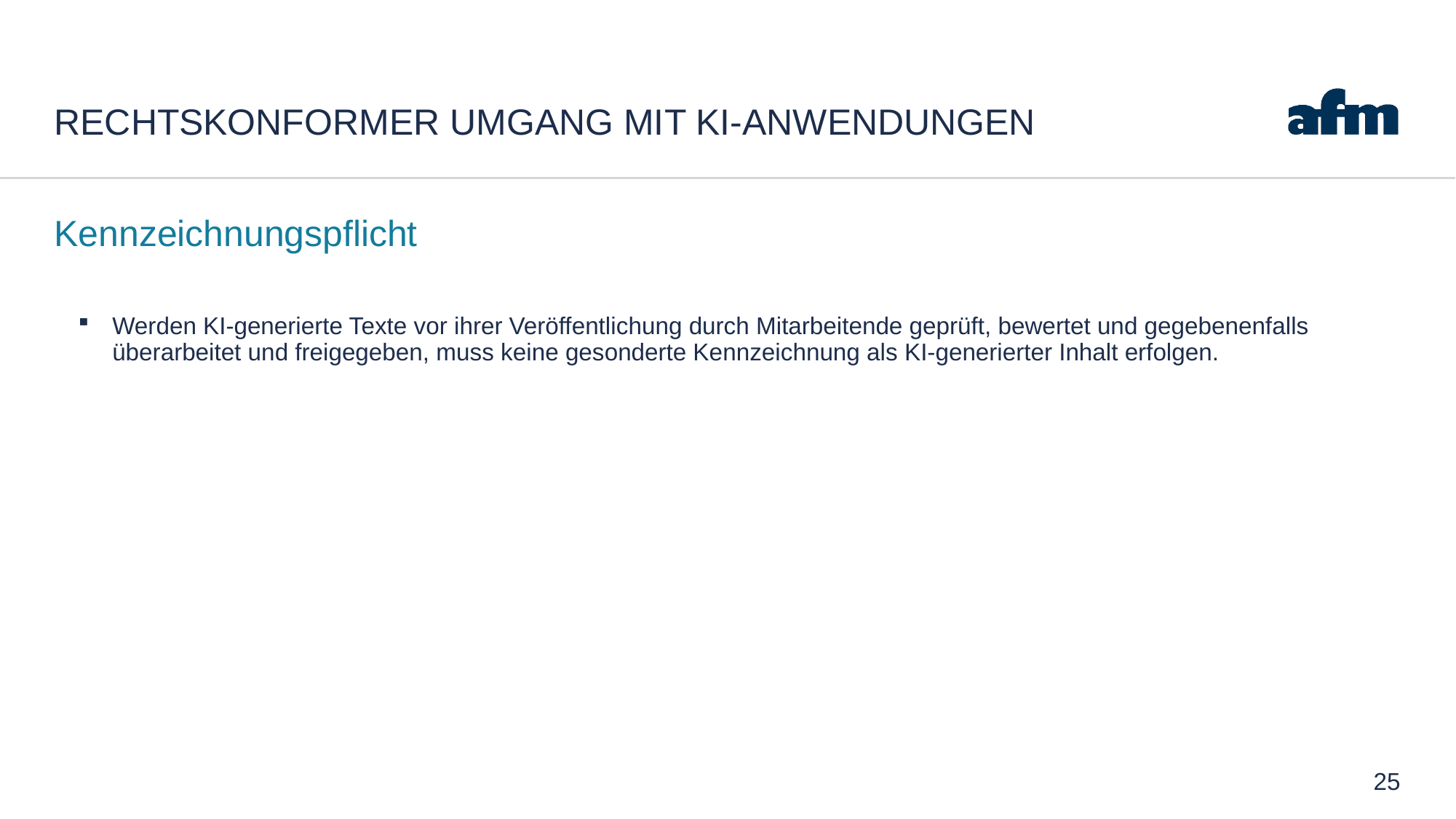

# rechtskonformer Umgang mit KI-Anwendungen
Kennzeichnungspflicht

Werden KI-generierte Texte vor ihrer Veröffentlichung durch Mitarbeitende geprüft, bewertet und gegebenenfalls überarbeitet und freigegeben, muss keine gesonderte Kennzeichnung als KI-generierter Inhalt erfolgen.

25